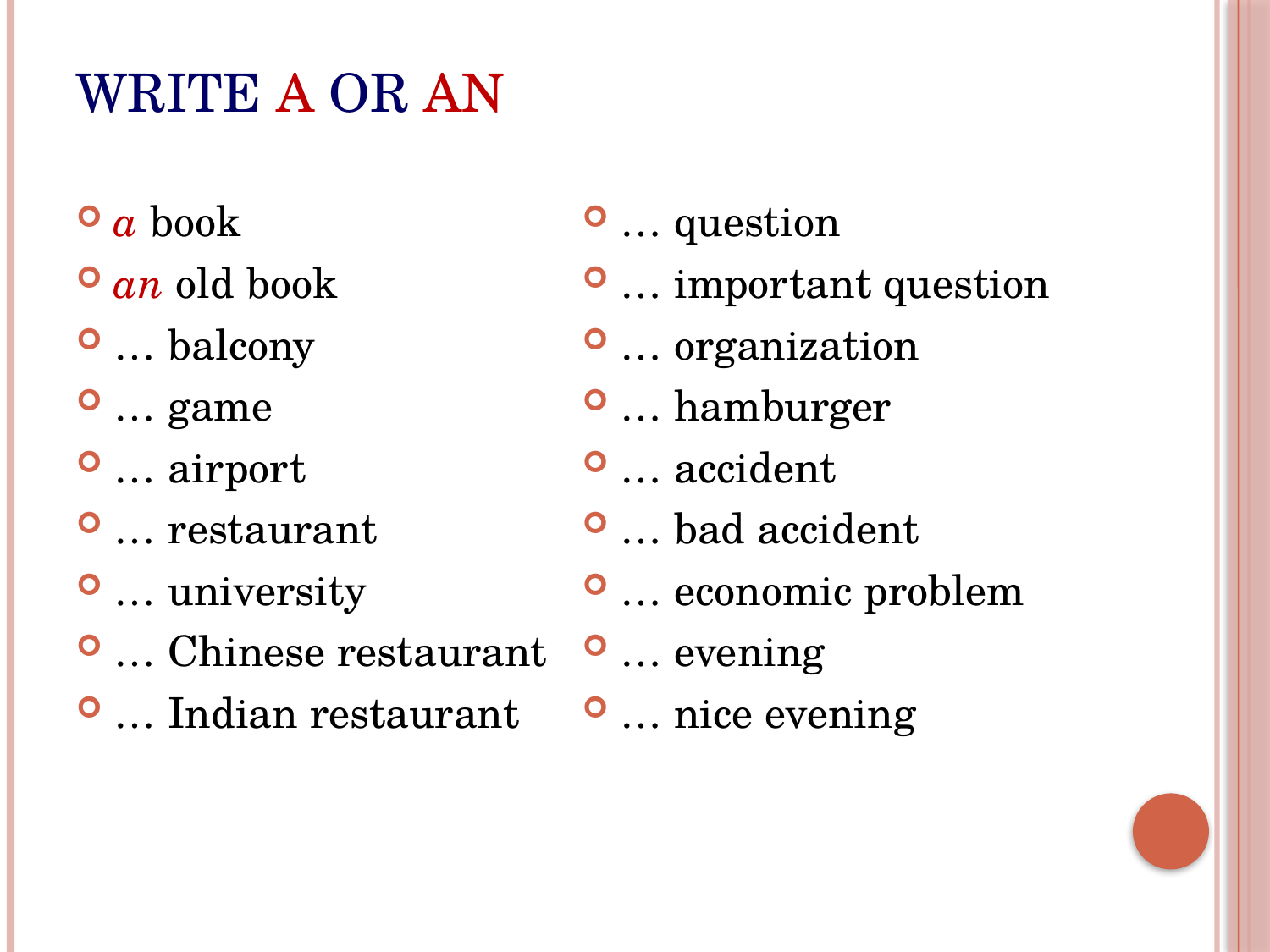

# Write a or an
a book
an old book
… balcony
… game
… airport
… restaurant
… university
… Chinese restaurant
… Indian restaurant
… question
… important question
… organization
… hamburger
… accident
… bad accident
… economic problem
… evening
… nice evening